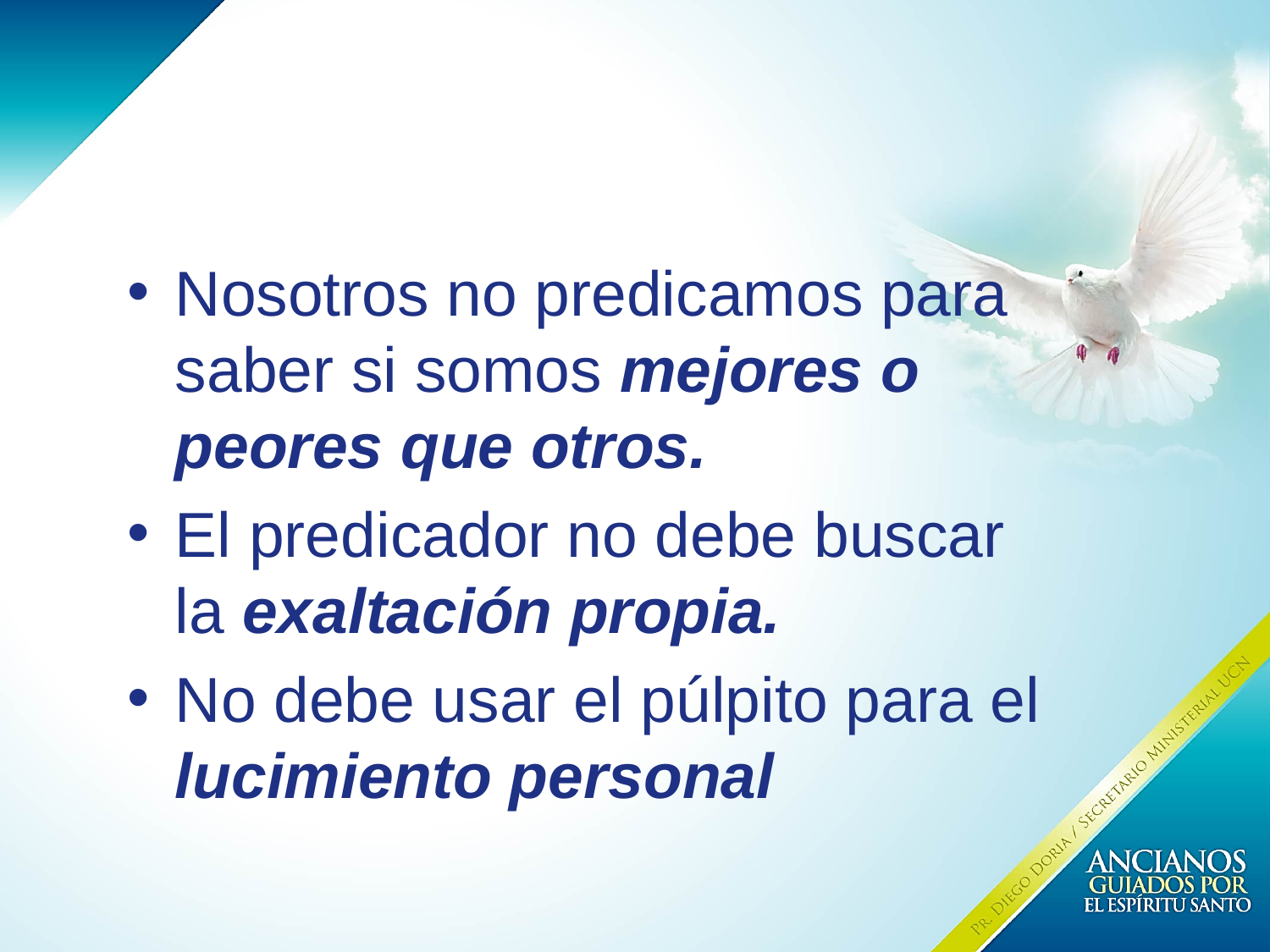

Nosotros no predicamos para saber si somos mejores o peores que otros.
El predicador no debe buscar la exaltación propia.
No debe usar el púlpito para el lucimiento personal